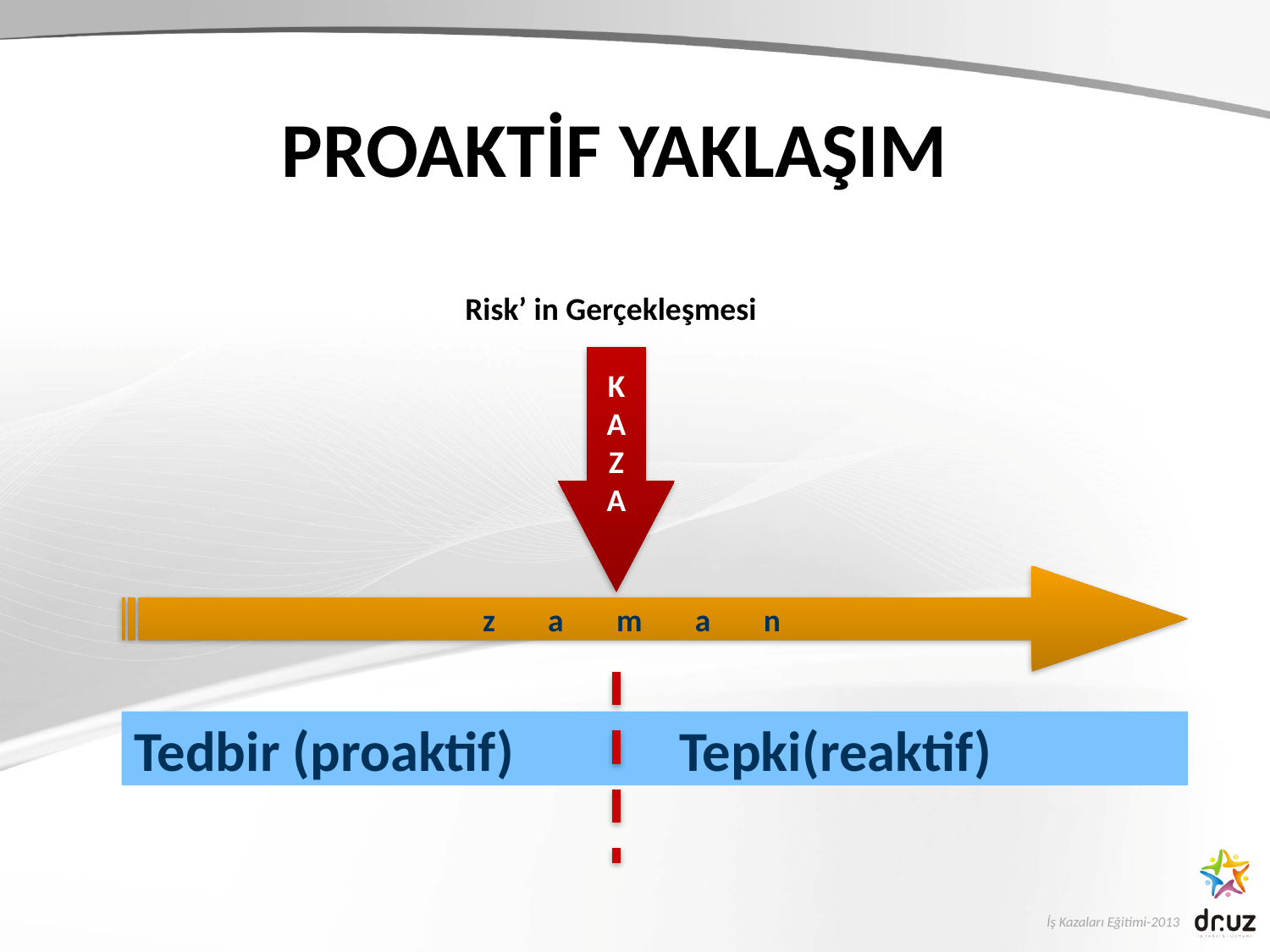

PROAKTİF YAKLAŞIM
Risk’ in Gerçekleşmesi
KAZA
zaman
Tedbir (proaktif)             Tepki(reaktif)